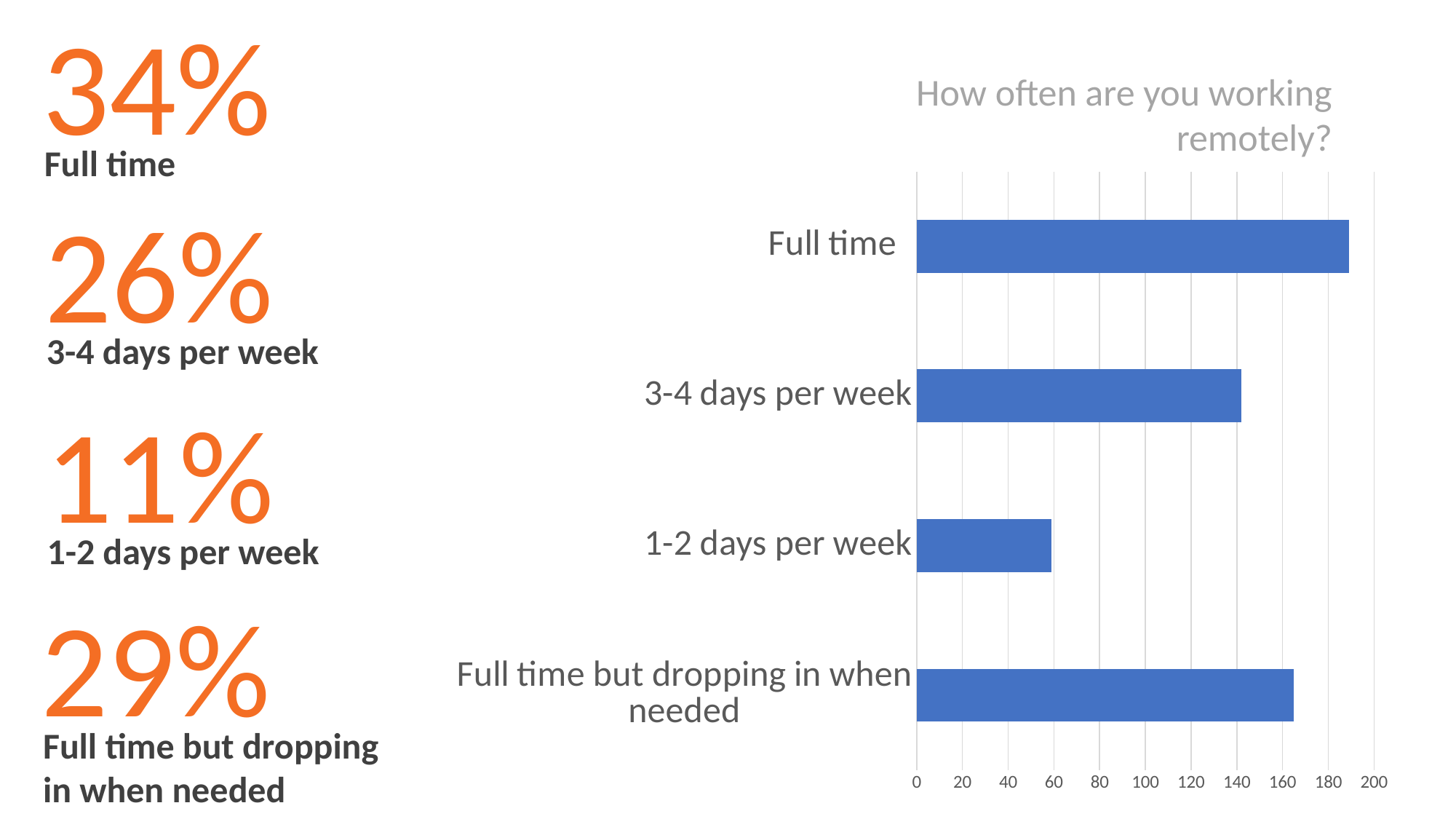

34%
How often are you working remotely?
Full time

### Chart

| Category | How often  |
|---|---|
| Full time but dropping in when needed | 165.0 |
| 1-2 days per week | 59.0 |
| 3-4 days per week | 142.0 |
| Full time   | 189.0 |
26%
3-4 days per week
11%
1-2 days per week
29%
Full time but dropping
in when needed